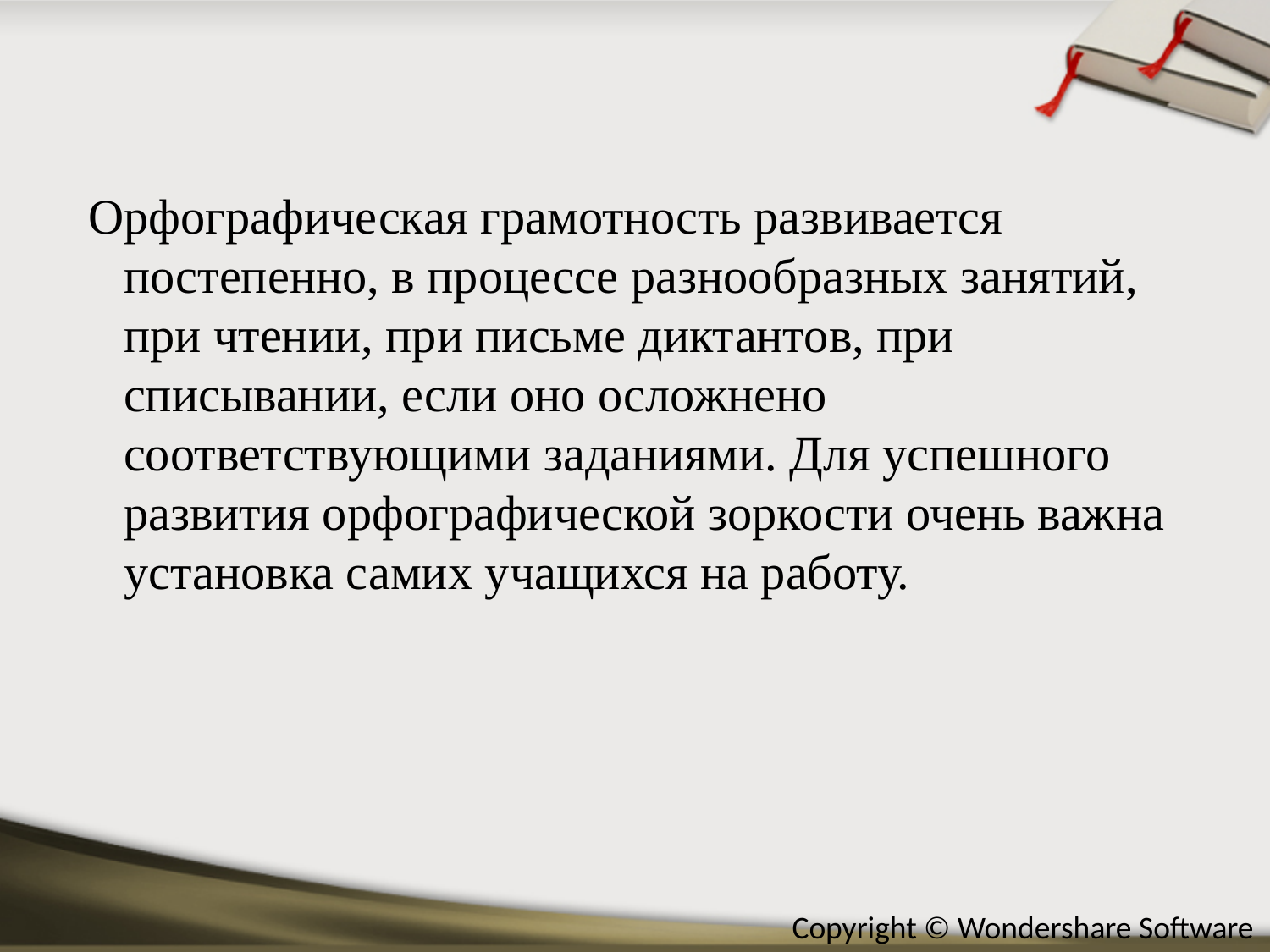

Орфографическая грамотность развивается постепенно, в процессе разнообразных занятий, при чтении, при письме диктантов, при списывании, если оно осложнено соответствующими заданиями. Для успешного развития орфографической зоркости очень важна установка самих учащихся на работу.